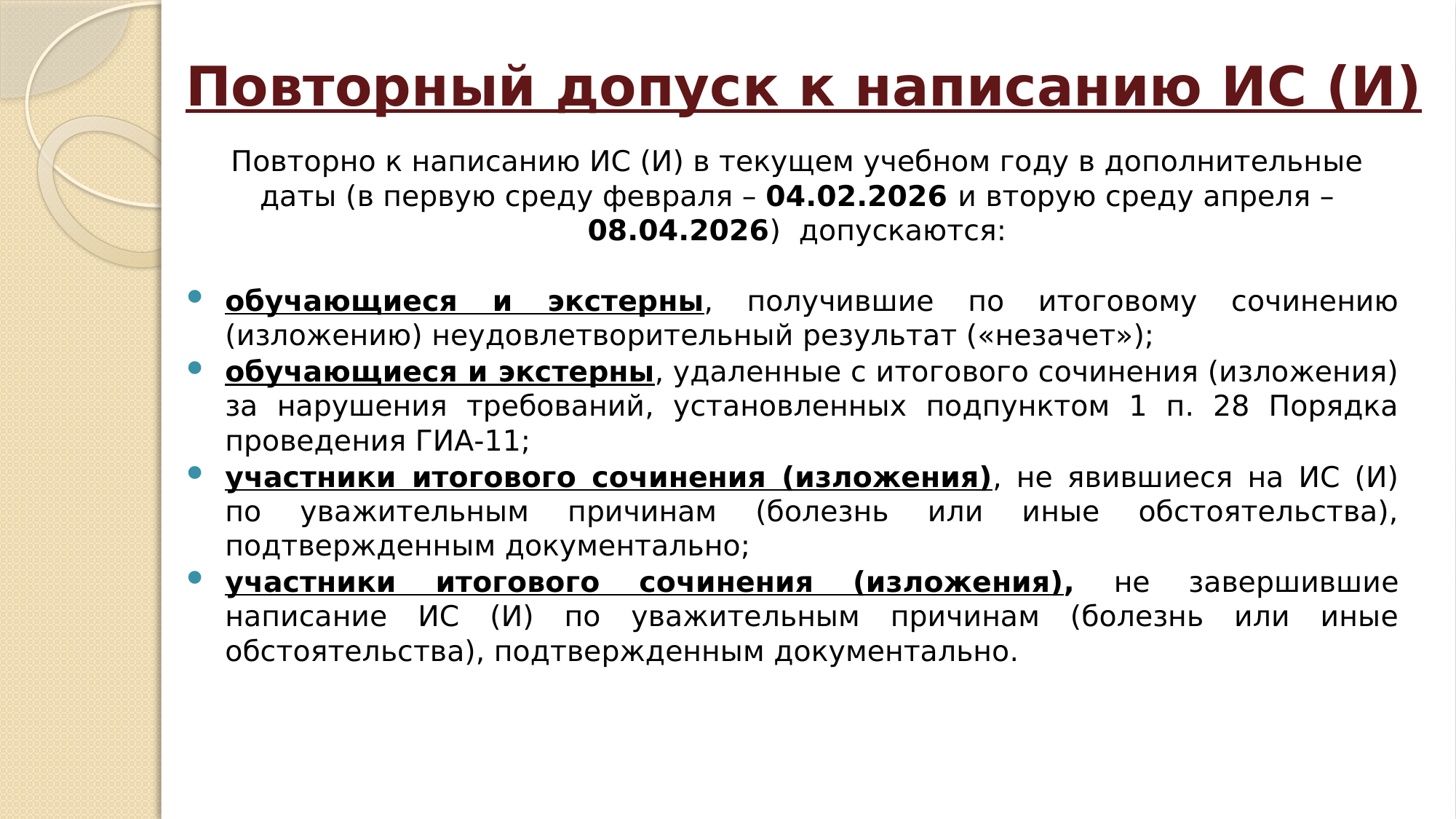

# Повторный допуск к написанию ИС (И)
Повторно к написанию ИС (И) в текущем учебном году в дополнительные даты (в первую среду февраля – 04.02.2026 и вторую среду апреля – 08.04.2026)  допускаются:
обучающиеся и экстерны, получившие по итоговому сочинению (изложению) неудовлетворительный результат («незачет»);
обучающиеся и экстерны, удаленные с итогового сочинения (изложения) за нарушения требований, установленных подпунктом 1 п. 28 Порядка проведения ГИА-11;
участники итогового сочинения (изложения), не явившиеся на ИС (И) по уважительным причинам (болезнь или иные обстоятельства), подтвержденным документально;
участники итогового сочинения (изложения), не завершившие написание ИС (И) по уважительным причинам (болезнь или иные обстоятельства), подтвержденным документально.